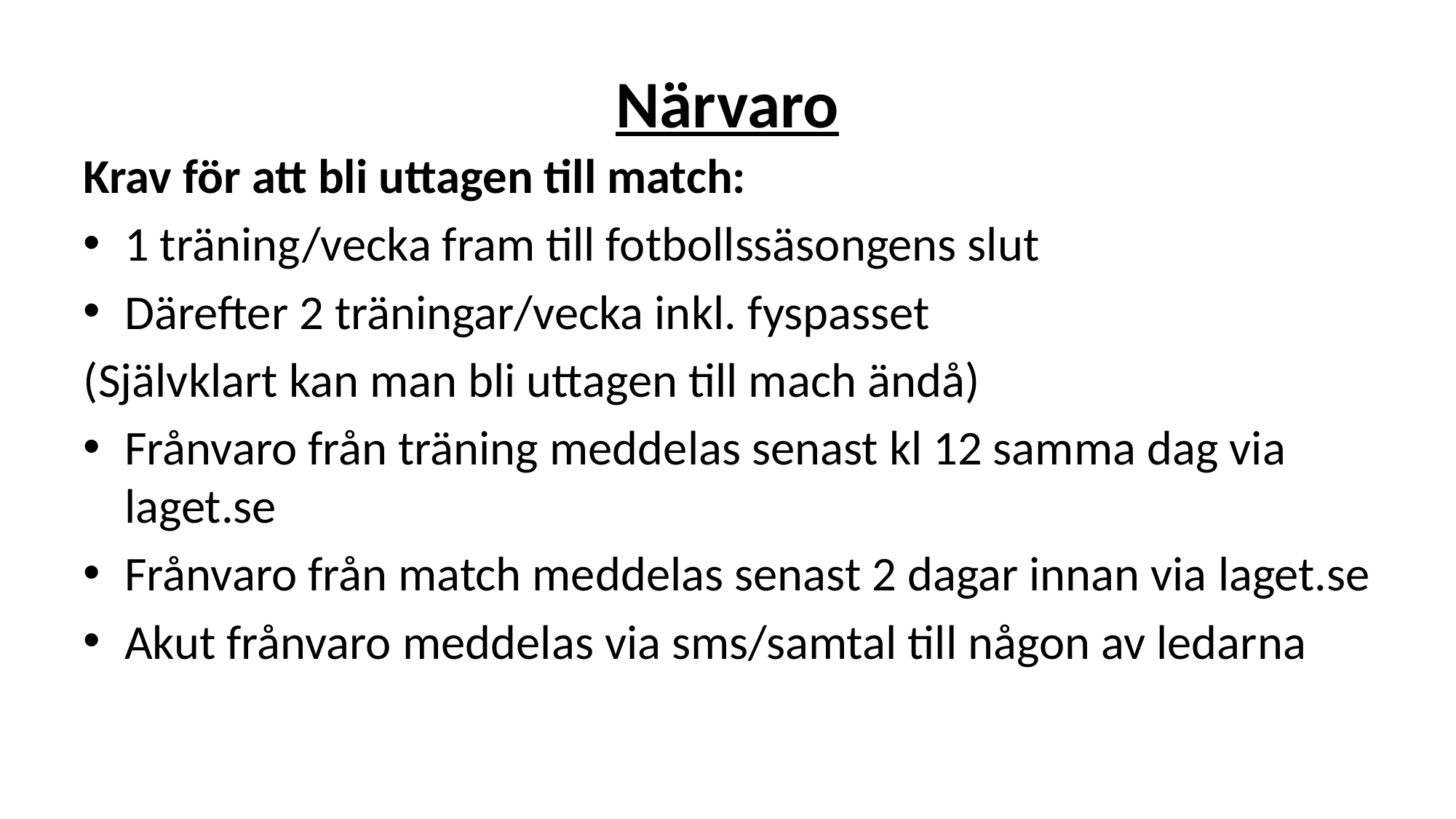

# Närvaro
Krav för att bli uttagen till match:
1 träning/vecka fram till fotbollssäsongens slut
Därefter 2 träningar/vecka inkl. fyspasset
(Självklart kan man bli uttagen till mach ändå)
Frånvaro från träning meddelas senast kl 12 samma dag via laget.se
Frånvaro från match meddelas senast 2 dagar innan via laget.se
Akut frånvaro meddelas via sms/samtal till någon av ledarna